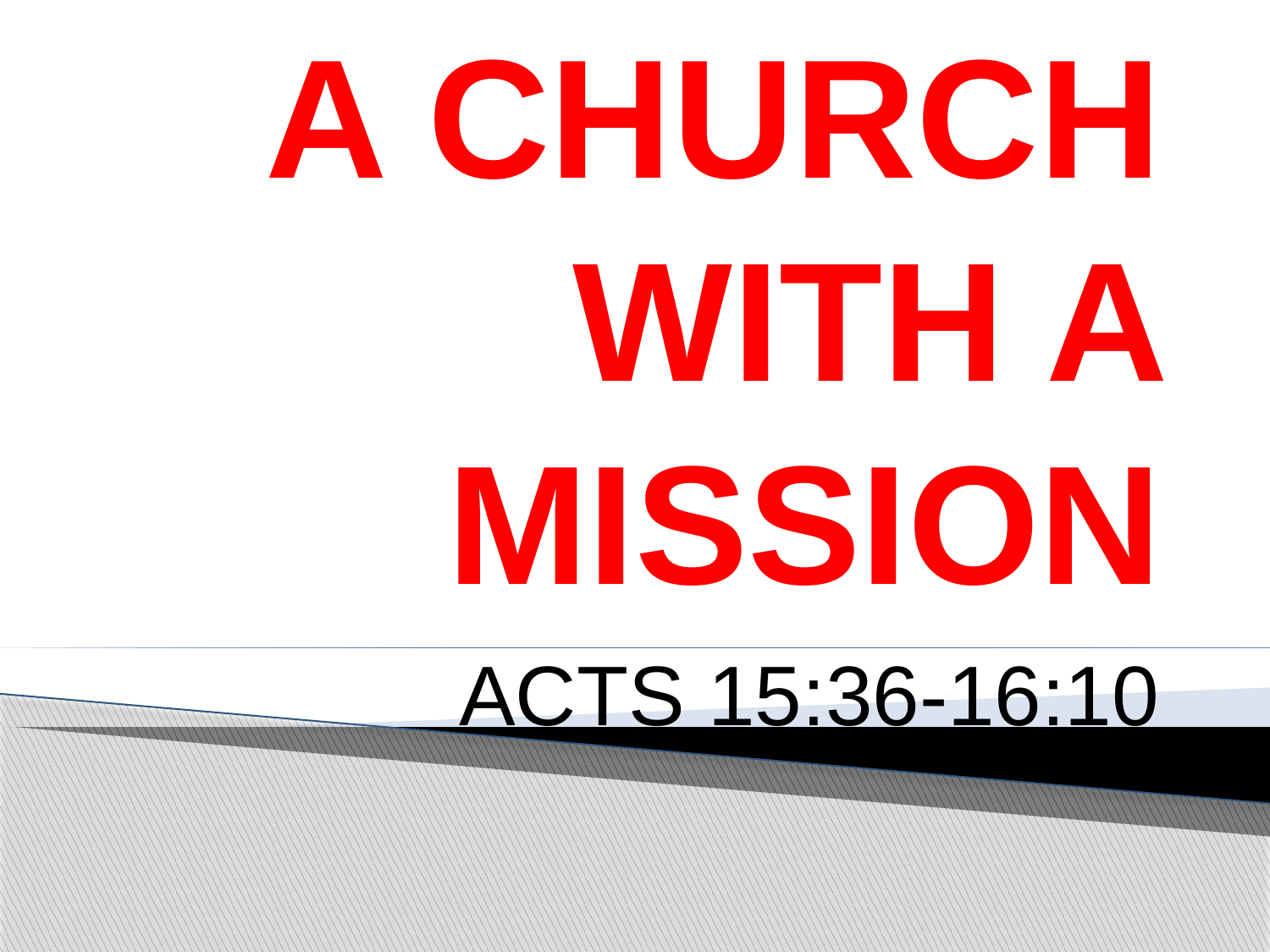

# A CHURCH WITH A MISSION
ACTS 15:36-16:10